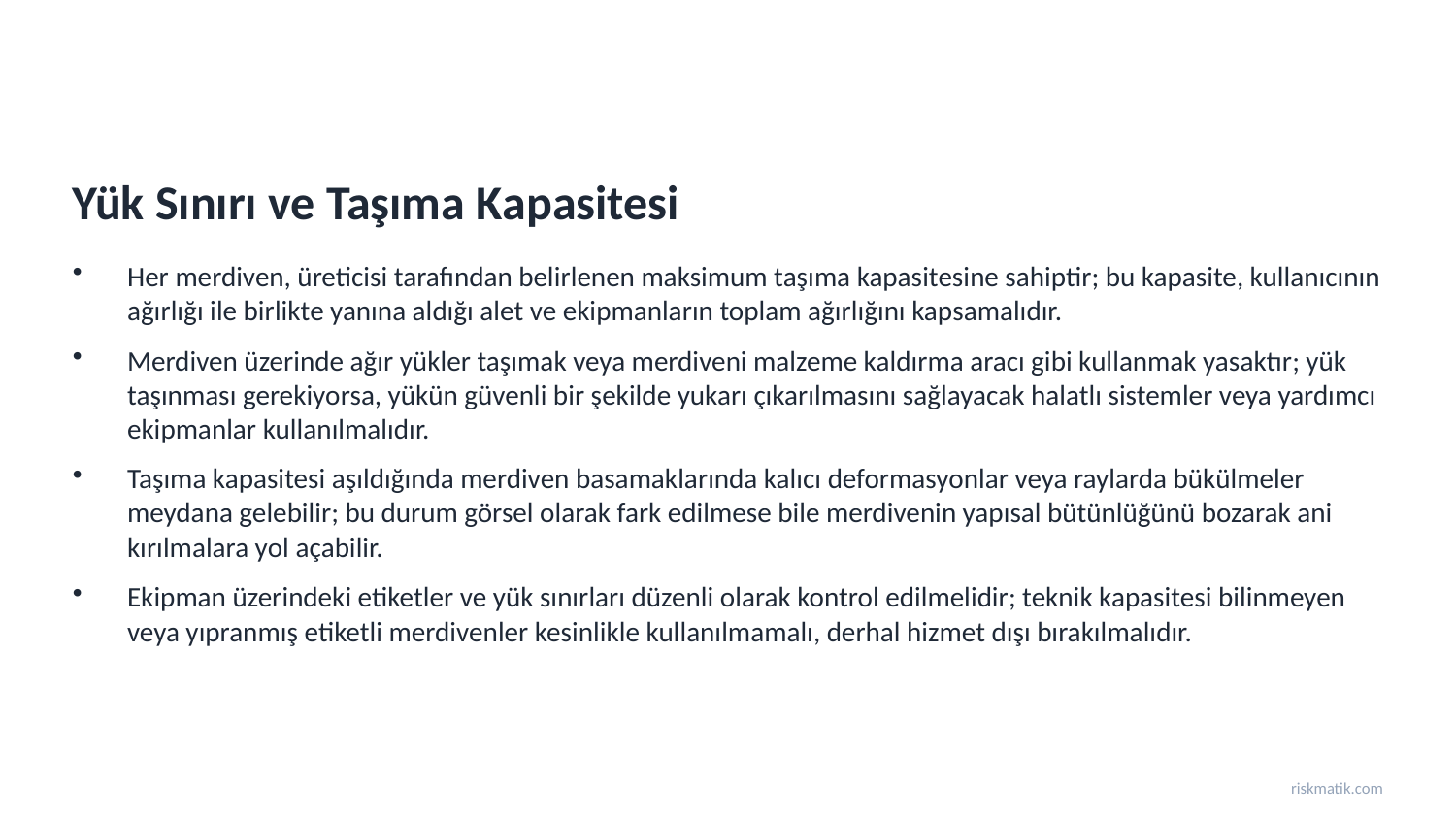

Yük Sınırı ve Taşıma Kapasitesi
Her merdiven, üreticisi tarafından belirlenen maksimum taşıma kapasitesine sahiptir; bu kapasite, kullanıcının ağırlığı ile birlikte yanına aldığı alet ve ekipmanların toplam ağırlığını kapsamalıdır.
Merdiven üzerinde ağır yükler taşımak veya merdiveni malzeme kaldırma aracı gibi kullanmak yasaktır; yük taşınması gerekiyorsa, yükün güvenli bir şekilde yukarı çıkarılmasını sağlayacak halatlı sistemler veya yardımcı ekipmanlar kullanılmalıdır.
Taşıma kapasitesi aşıldığında merdiven basamaklarında kalıcı deformasyonlar veya raylarda bükülmeler meydana gelebilir; bu durum görsel olarak fark edilmese bile merdivenin yapısal bütünlüğünü bozarak ani kırılmalara yol açabilir.
Ekipman üzerindeki etiketler ve yük sınırları düzenli olarak kontrol edilmelidir; teknik kapasitesi bilinmeyen veya yıpranmış etiketli merdivenler kesinlikle kullanılmamalı, derhal hizmet dışı bırakılmalıdır.
riskmatik.com